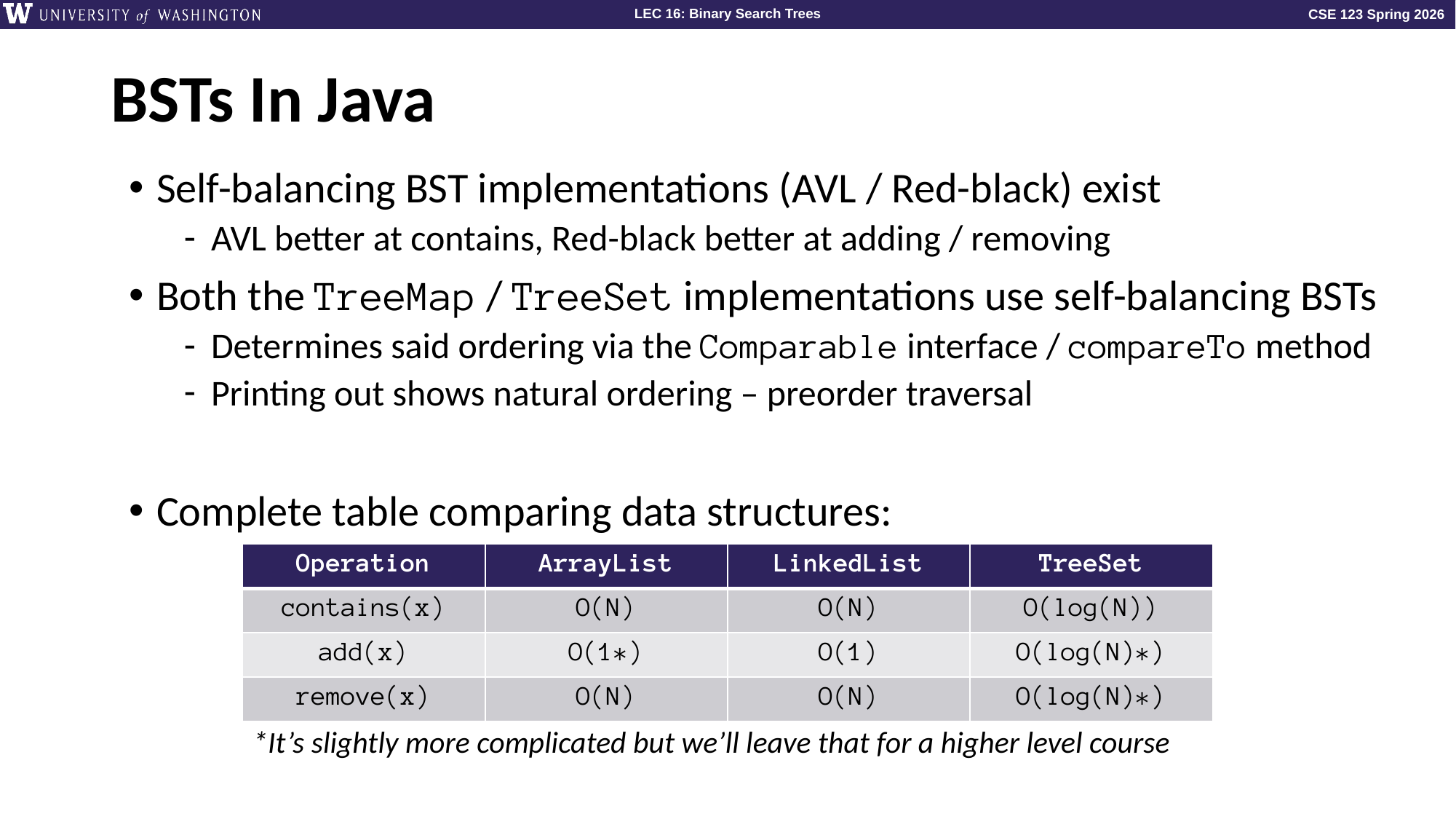

# BSTs In Java
Self-balancing BST implementations (AVL / Red-black) exist
AVL better at contains, Red-black better at adding / removing
Both the TreeMap / TreeSet implementations use self-balancing BSTs
Determines said ordering via the Comparable interface / compareTo method
Printing out shows natural ordering – preorder traversal

Complete table comparing data structures:

| Operation | ArrayList | LinkedList | TreeSet |
| --- | --- | --- | --- |
| contains(x) | O(N) | O(N) | O(log(N)) |
| add(x) | O(1\*) | O(1) | O(log(N)\*) |
| remove(x) | O(N) | O(N) | O(log(N)\*) |
*It’s slightly more complicated but we’ll leave that for a higher level course